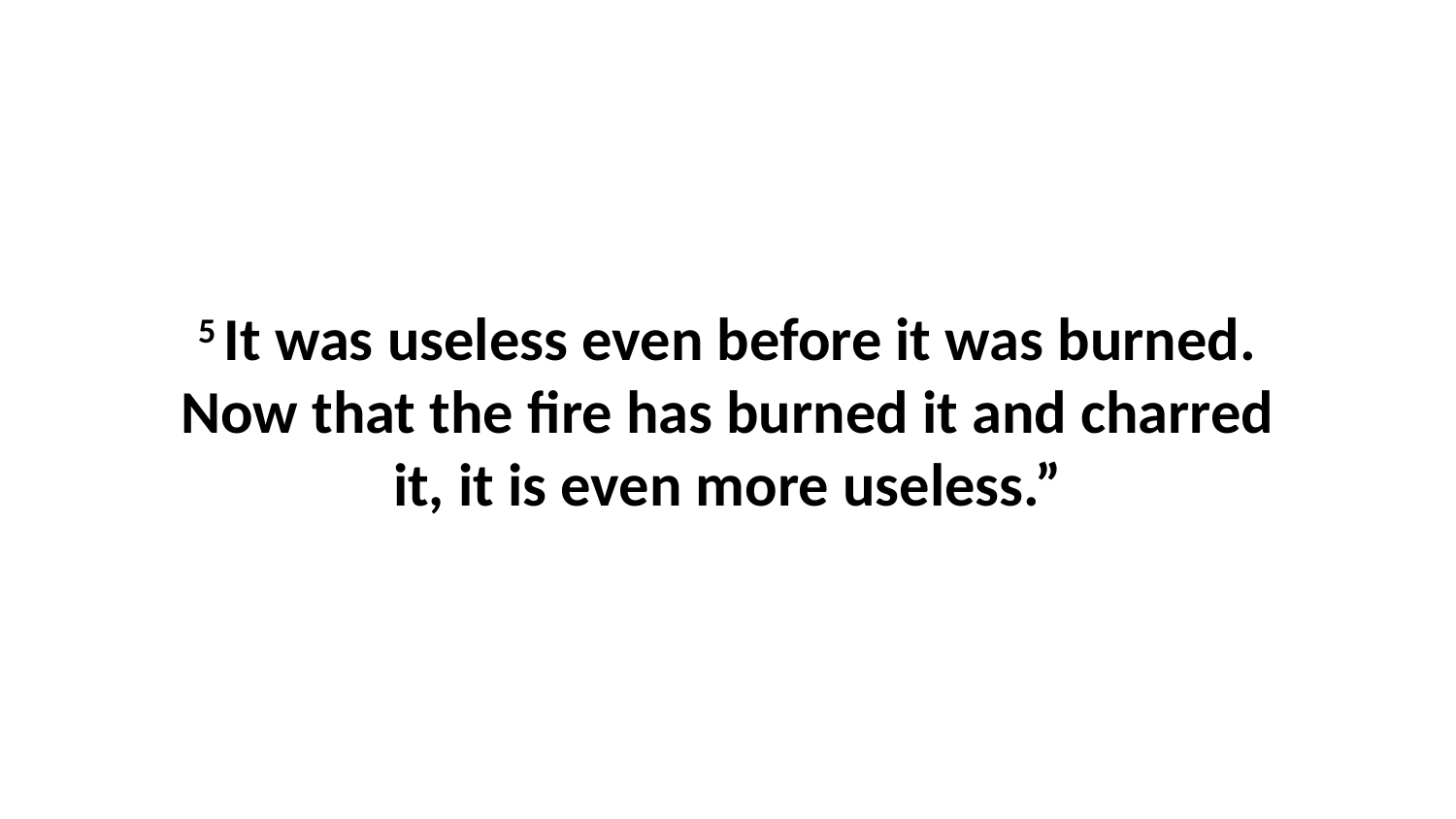

5 It was useless even before it was burned. Now that the fire has burned it and charred it, it is even more useless.”